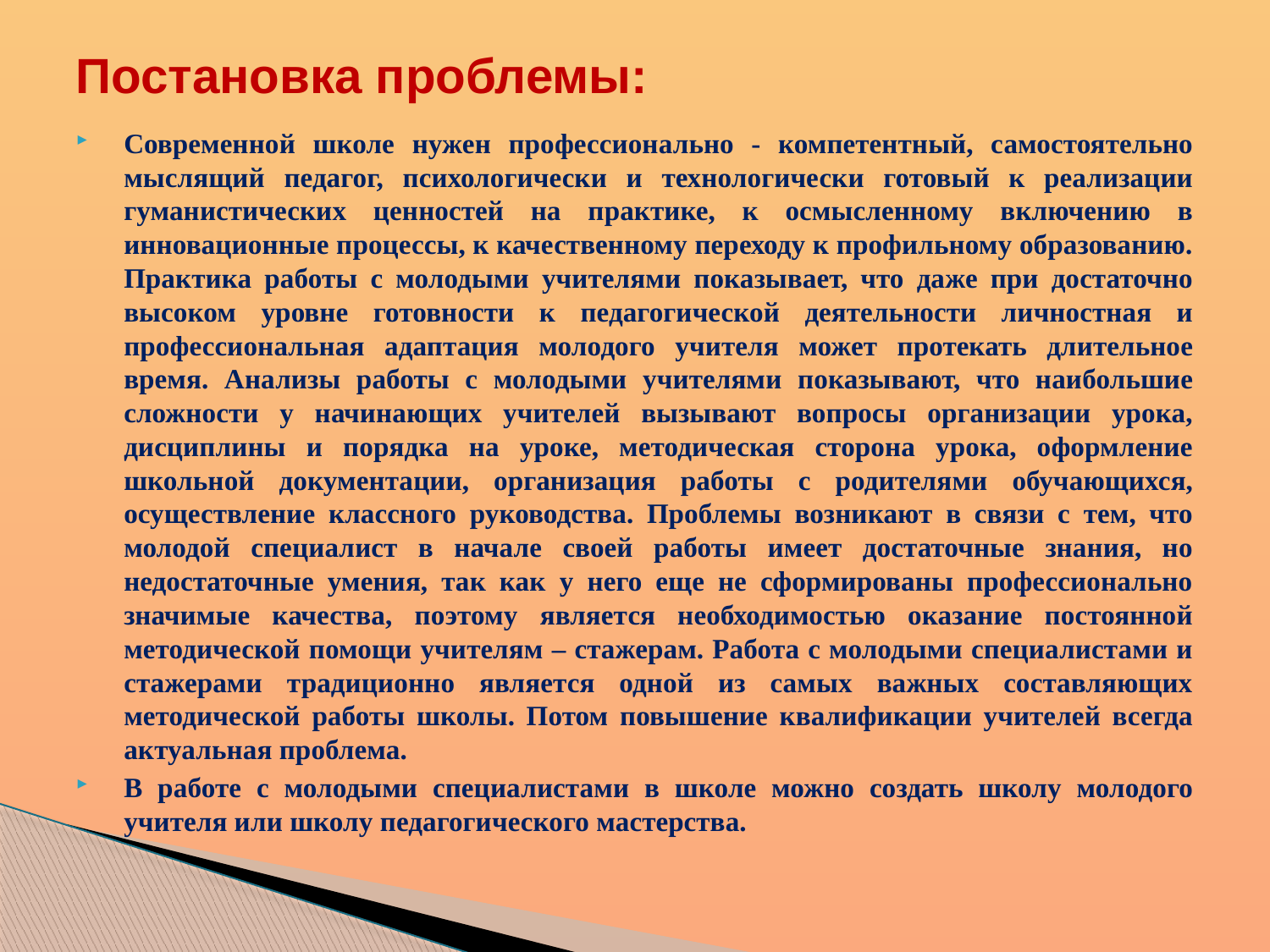

# Постановка проблемы:
Современной школе нужен профессионально - компетентный, самостоятельно мыслящий педагог, психологически и технологически готовый к реализации гуманистических ценностей на практике, к осмысленному включению в инновационные процессы, к качественному переходу к профильному образованию. Практика работы с молодыми учителями показывает, что даже при достаточно высоком уровне готовности к педагогической деятельности личностная и профессиональная адаптация молодого учителя может протекать длительное время. Анализы работы с молодыми учителями показывают, что наибольшие сложности у начинающих учителей вызывают вопросы организации урока, дисциплины и порядка на уроке, методическая сторона урока, оформление школьной документации, организация работы с родителями обучающихся, осуществление классного руководства. Проблемы возникают в связи с тем, что молодой специалист в начале своей работы имеет достаточные знания, но недостаточные умения, так как у него еще не сформированы профессионально значимые качества, поэтому является необходимостью оказание постоянной методической помощи учителям – стажерам. Работа с молодыми специалистами и стажерами традиционно является одной из самых важных составляющих методической работы школы. Потом повышение квалификации учителей всегда актуальная проблема.
В работе с молодыми специалистами в школе можно создать школу молодого учителя или школу педагогического мастерства.